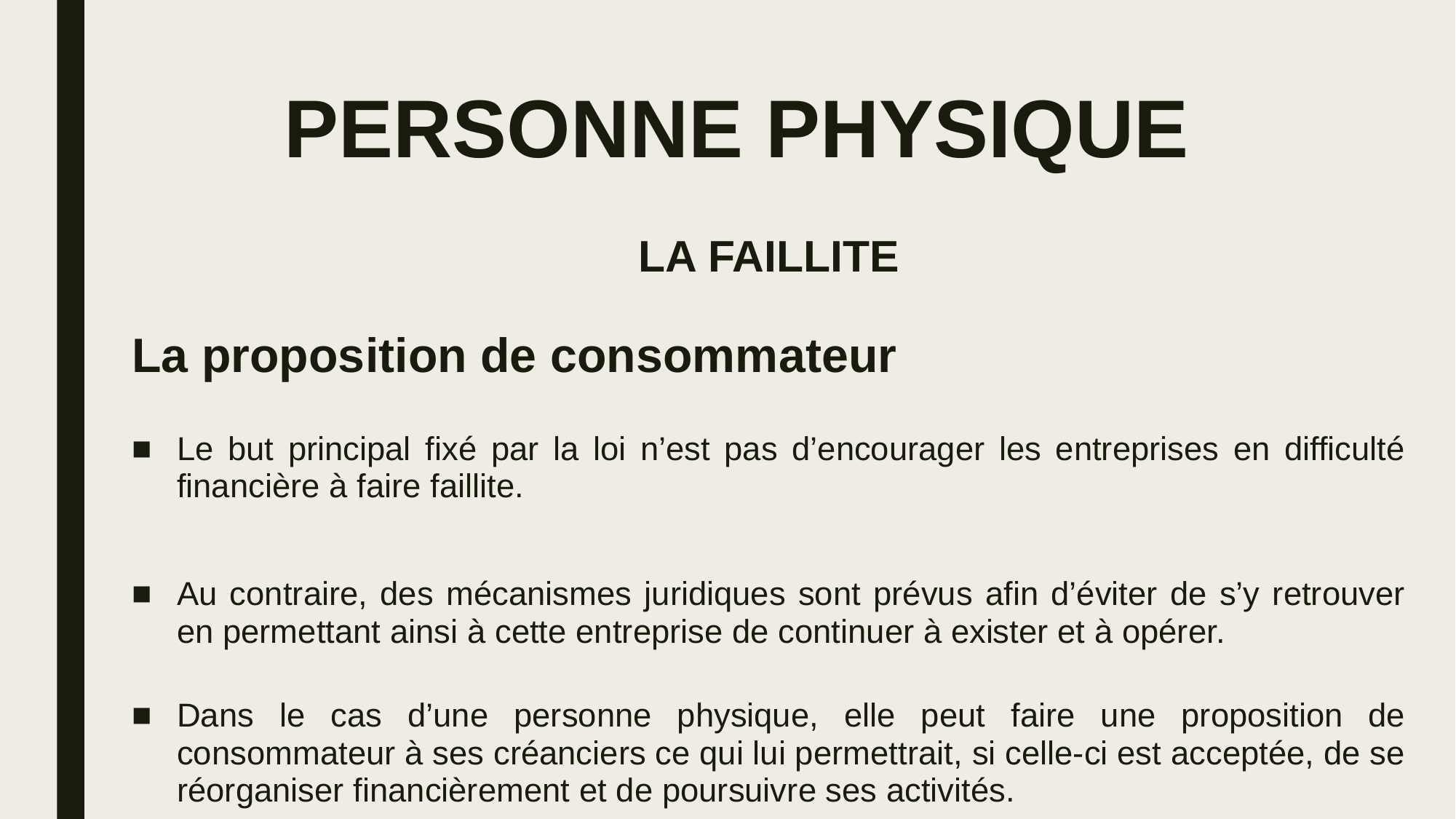

# PERSONNE PHYSIQUE
LA FAILLITE

La proposition de consommateur

Le but principal fixé par la loi n’est pas d’encourager les entreprises en difficulté financière à faire faillite.

Au contraire, des mécanismes juridiques sont prévus afin d’éviter de s’y retrouver en permettant ainsi à cette entreprise de continuer à exister et à opérer.

Dans le cas d’une personne physique, elle peut faire une proposition de consommateur à ses créanciers ce qui lui permettrait, si celle-ci est acceptée, de se réorganiser financièrement et de poursuivre ses activités.